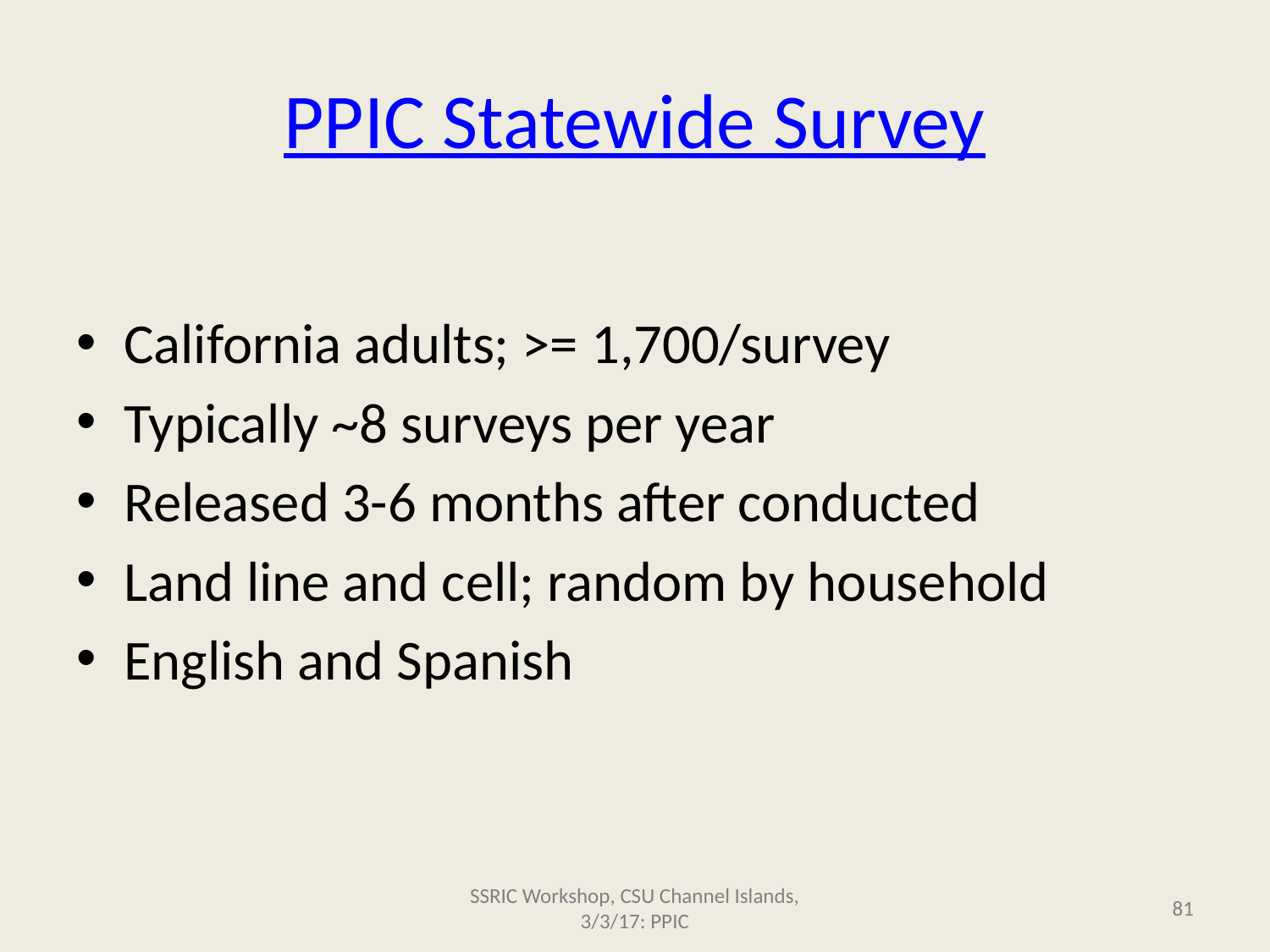

# PPIC Statewide Survey

California adults; >= 1,700/survey
Typically ~8 surveys per year
Released 3-6 months after conducted
Land line and cell; random by household
English and Spanish

SSRIC Workshop, CSU Channel Islands, 3/3/17: PPIC
81